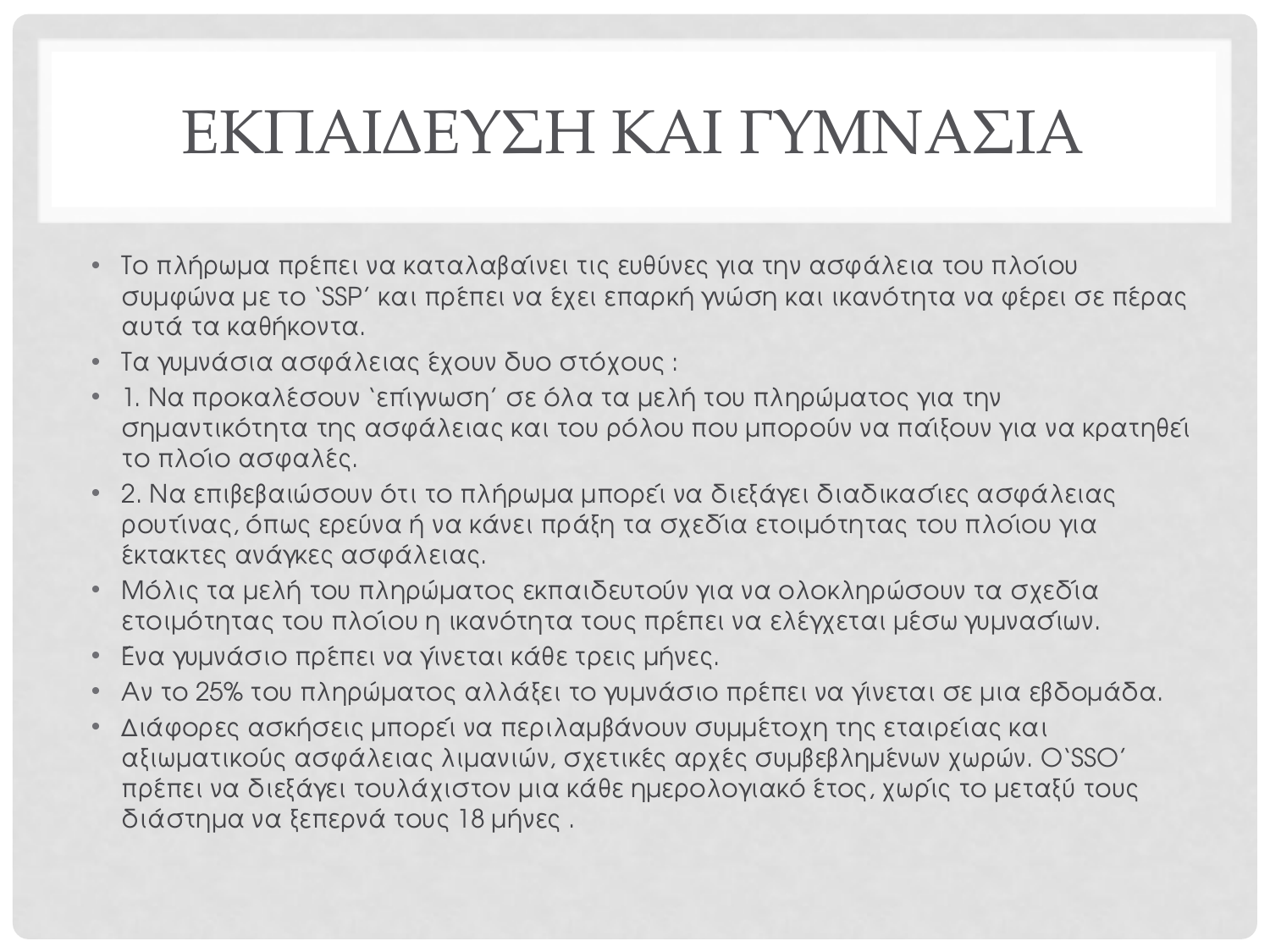

# ΕΚΠΑΙΔΕΥΣΗ ΚΑΙ ΓΥΜΝΑΣΙΑ
Το πλήρωμα πρέπει να καταλαβαίνει τις ευθύνες για την ασφάλεια του πλοίου συμφώνα με το ‘SSP’ και πρέπει να έχει επαρκή γνώση και ικανότητα να φέρει σε πέρας αυτά τα καθήκοντα.
Τα γυμνάσια ασφάλειας έχουν δυο στόχους :
1. Να προκαλέσουν ‘επίγνωση’ σε όλα τα μελή του πληρώματος για την σημαντικότητα της ασφάλειας και του ρόλου που μπορούν να παίξουν για να κρατηθεί το πλοίο ασφαλές.
2. Να επιβεβαιώσουν ότι το πλήρωμα μπορεί να διεξάγει διαδικασίες ασφάλειας ρουτίνας, όπως ερεύνα ή να κάνει πράξη τα σχεδία ετοιμότητας του πλοίου για έκτακτες ανάγκες ασφάλειας.
Μόλις τα μελή του πληρώματος εκπαιδευτούν για να ολοκληρώσουν τα σχεδία ετοιμότητας του πλοίου η ικανότητα τους πρέπει να ελέγχεται μέσω γυμνασίων.
Ένα γυμνάσιο πρέπει να γίνεται κάθε τρεις μήνες.
Αν το 25% του πληρώματος αλλάξει το γυμνάσιο πρέπει να γίνεται σε μια εβδομάδα.
Διάφορες ασκήσεις μπορεί να περιλαμβάνουν συμμέτοχη της εταιρείας και αξιωματικούς ασφάλειας λιμανιών, σχετικές αρχές συμβεβλημένων χωρών. Ο‘SSO’ πρέπει να διεξάγει τουλάχιστον μια κάθε ημερολογιακό έτος, χωρίς το μεταξύ τους διάστημα να ξεπερνά τους 18 μήνες .